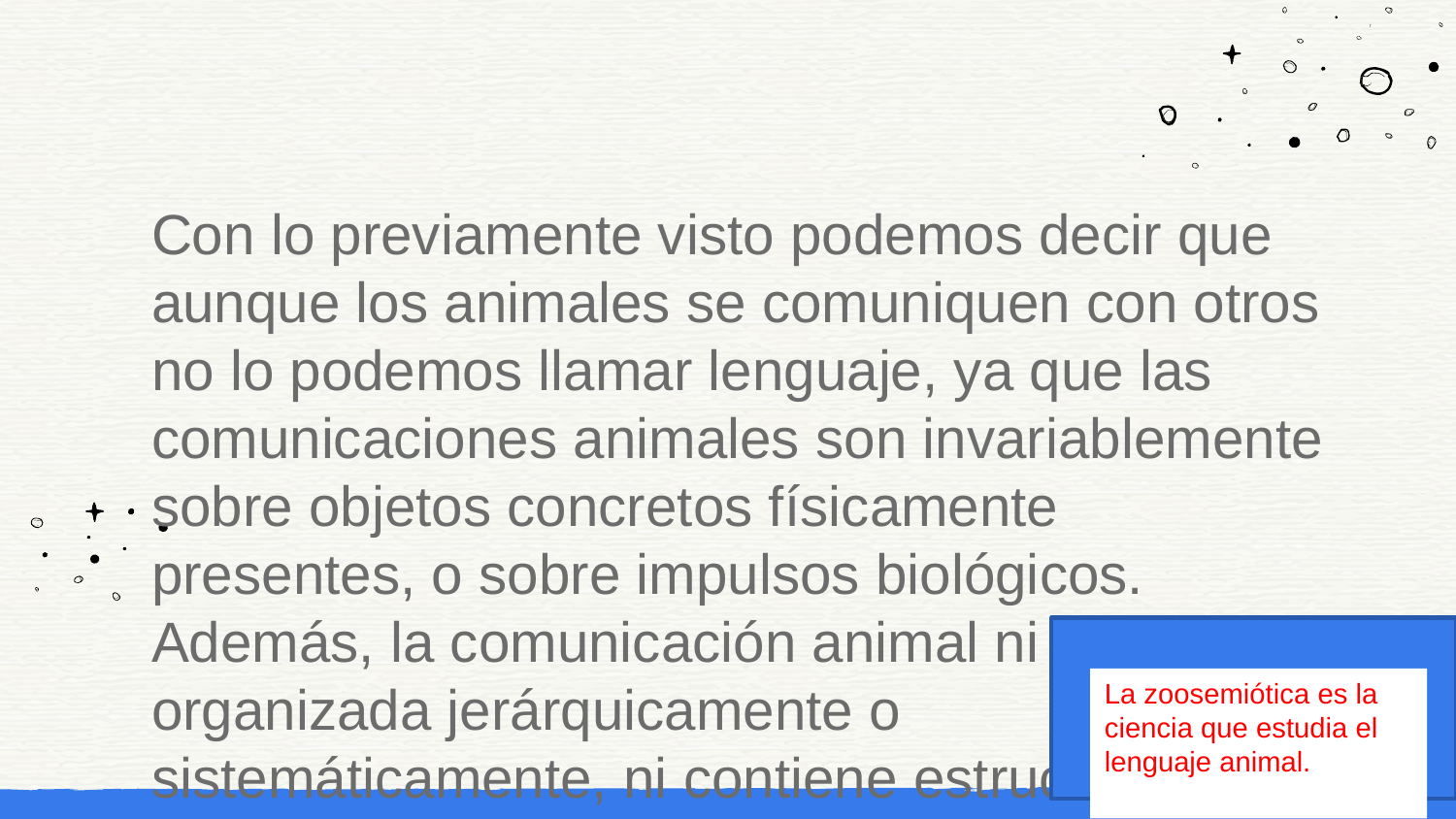

#
Con lo previamente visto podemos decir que aunque los animales se comuniquen con otros no lo podemos llamar lenguaje, ya que las comunicaciones animales son invariablemente sobre objetos concretos físicamente presentes, o sobre impulsos biológicos. Además, la comunicación animal ni está organizada jerárquicamente o sistemáticamente, ni contiene estructuración ética a ningún nivel, impidiendo así su clasificación mediante reglas en diversos niveles y unidades.

La zoosemiótica es la ciencia que estudia el lenguaje animal.